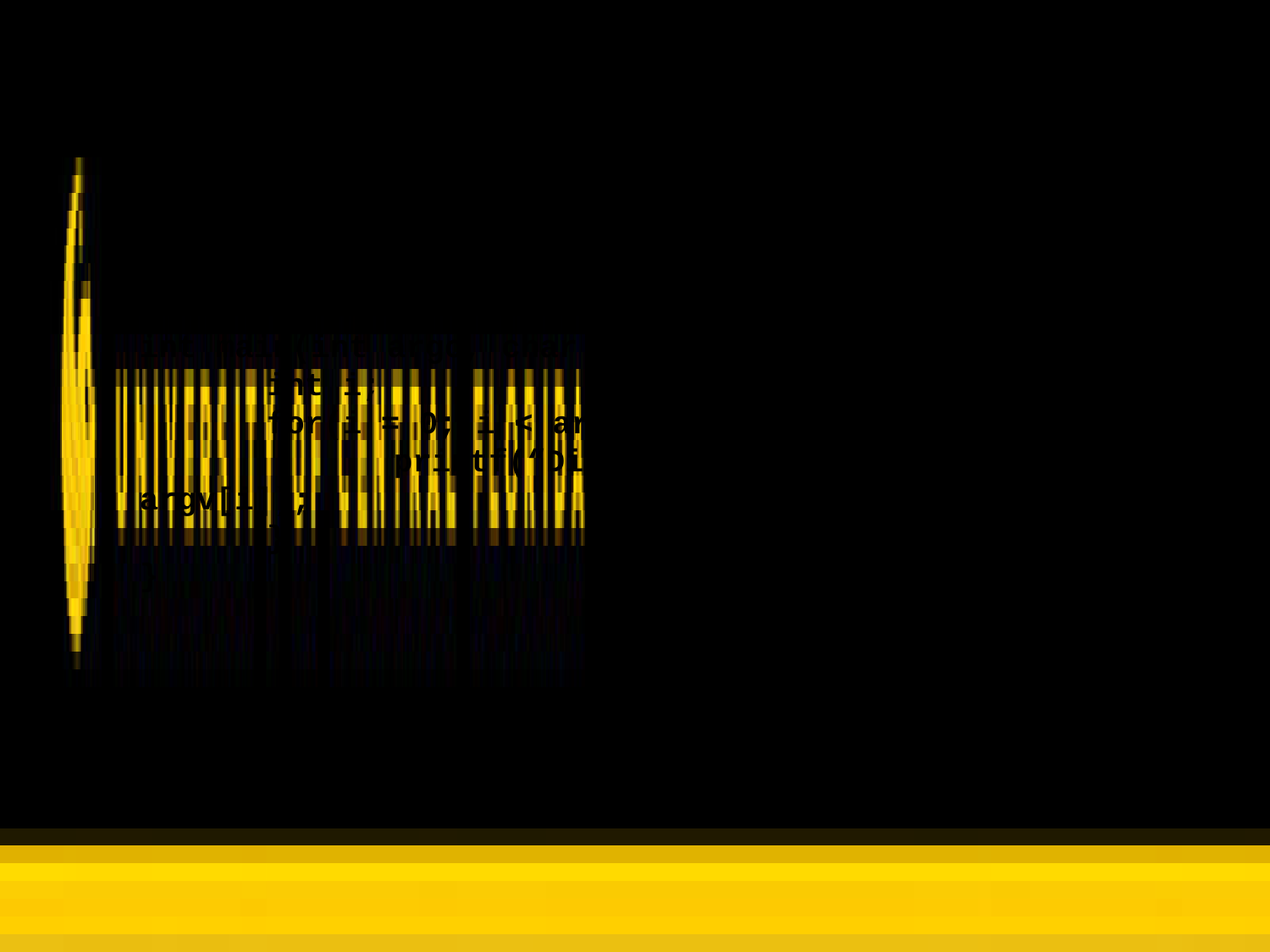

# Simple Example
#include <stdio.h>

int main(int argc, char **argv) {
	int i;
	for(i = 0; i < argc; i++){
		printf(“Directive %d: %s\n”, i, argv[i]);
	}
}